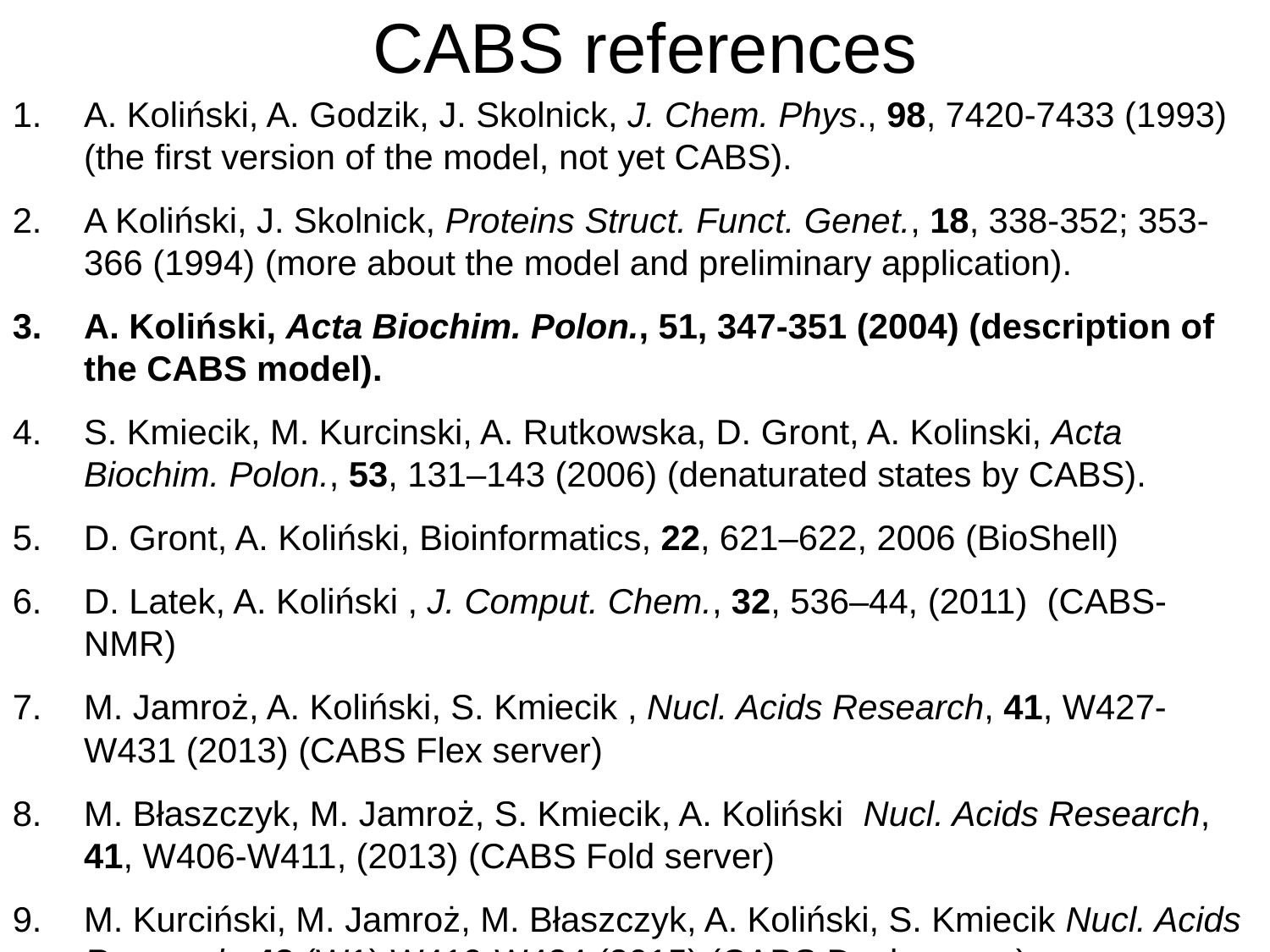

CABS references
A. Koliński, A. Godzik, J. Skolnick, J. Chem. Phys., 98, 7420-7433 (1993) (the first version of the model, not yet CABS).
A Koliński, J. Skolnick, Proteins Struct. Funct. Genet., 18, 338-352; 353-366 (1994) (more about the model and preliminary application).
A. Koliński, Acta Biochim. Polon., 51, 347-351 (2004) (description of the CABS model).
S. Kmiecik, M. Kurcinski, A. Rutkowska, D. Gront, A. Kolinski, Acta Biochim. Polon., 53, 131–143 (2006) (denaturated states by CABS).
D. Gront, A. Koliński, Bioinformatics, 22, 621–622, 2006 (BioShell)
D. Latek, A. Koliński , J. Comput. Chem., 32, 536–44, (2011)  (CABS-NMR)
M. Jamroż, A. Koliński, S. Kmiecik , Nucl. Acids Research, 41, W427-W431 (2013) (CABS Flex server)
M. Błaszczyk, M. Jamroż, S. Kmiecik, A. Koliński  Nucl. Acids Research, 41, W406-W411, (2013) (CABS Fold server)
M. Kurciński, M. Jamroż, M. Błaszczyk, A. Koliński, S. Kmiecik Nucl. Acids Research, 43 (W1):W419-W424 (2015) (CABS Dock server).